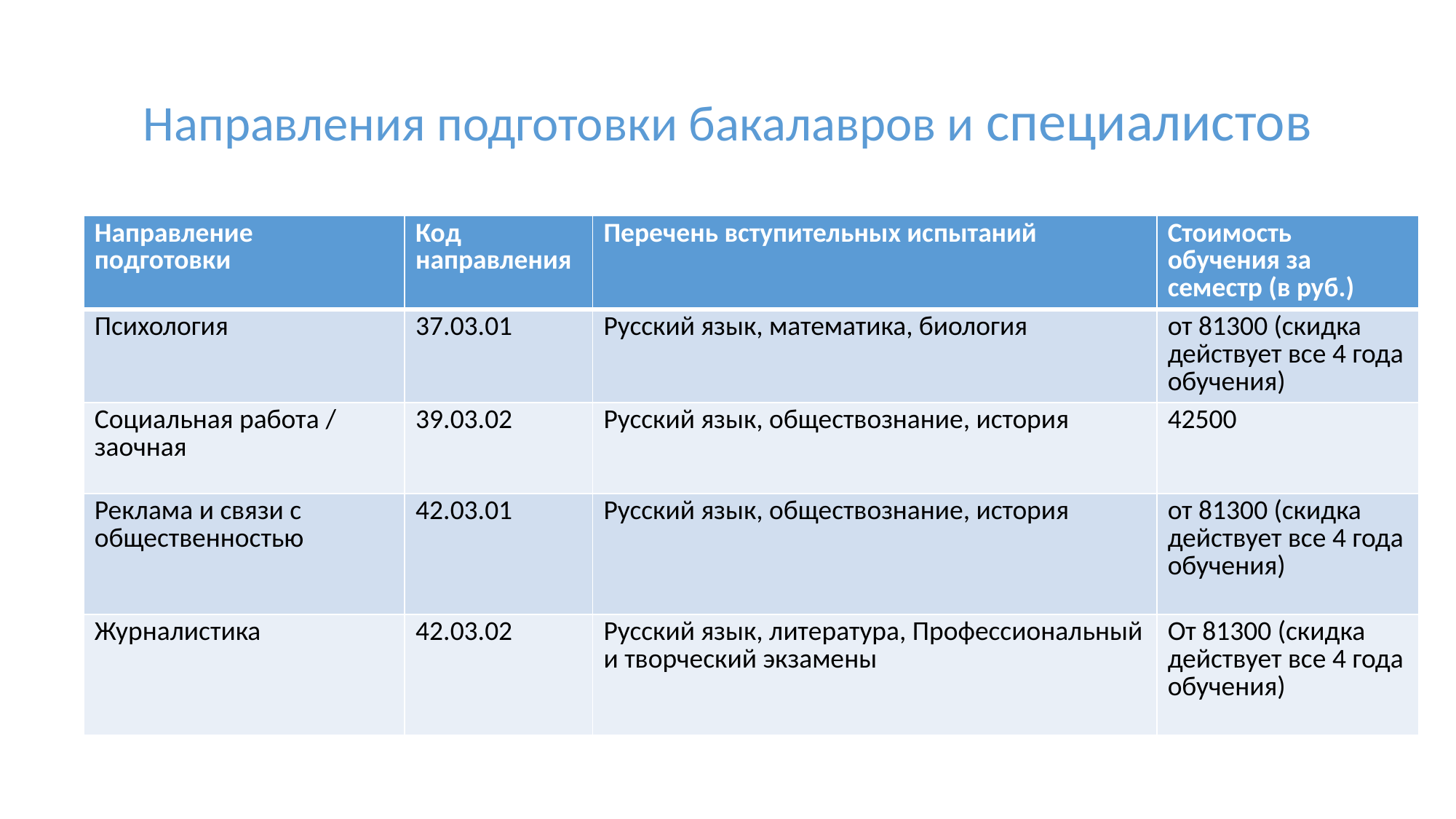

# Направления подготовки бакалавров и специалистов
| Направление подготовки | Код направления | Перечень вступительных испытаний | Стоимость обучения за семестр (в руб.) |
| --- | --- | --- | --- |
| Психология | 37.03.01 | Русский язык, математика, биология | от 81300 (скидка действует все 4 года обучения) |
| Социальная работа / заочная | 39.03.02 | Русский язык, обществознание, история | 42500 |
| Реклама и связи с общественностью | 42.03.01 | Русский язык, обществознание, история | от 81300 (скидка действует все 4 года обучения) |
| Журналистика | 42.03.02 | Русский язык, литература, Профессиональный и творческий экзамены | От 81300 (скидка действует все 4 года обучения) |